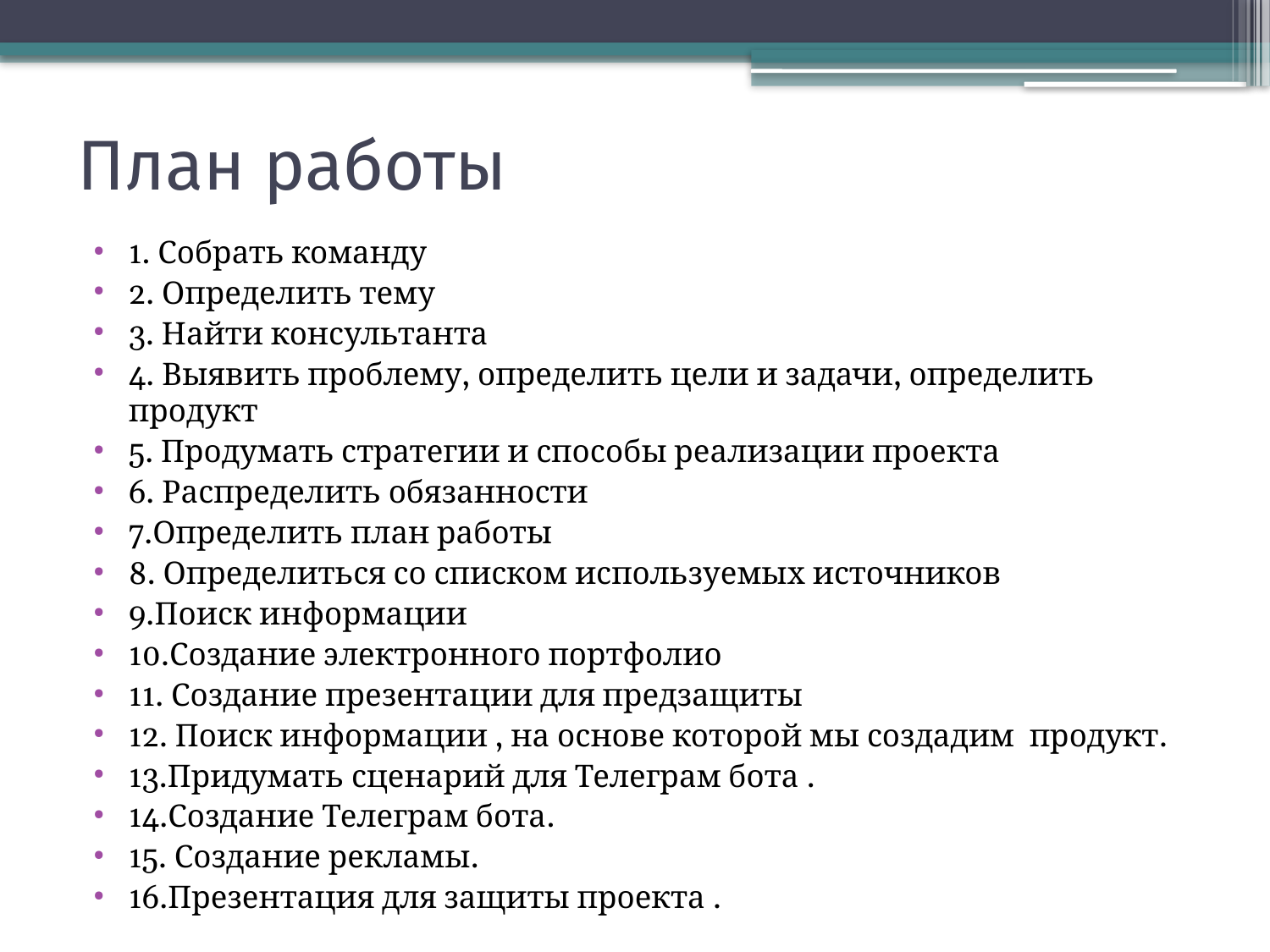

# План работы
1. Собрать команду
2. Определить тему
3. Найти консультанта
4. Выявить проблему, определить цели и задачи, определить продукт
5. Продумать стратегии и способы реализации проекта
6. Распределить обязанности
7.Определить план работы
8. Определиться со списком используемых источников
9.Поиск информации
10.Создание электронного портфолио
11. Создание презентации для предзащиты
12. Поиск информации , на основе которой мы создадим  продукт.
13.Придумать сценарий для Телеграм бота .
14.Создание Телеграм бота.
15. Создание рекламы.
16.Презентация для защиты проекта .